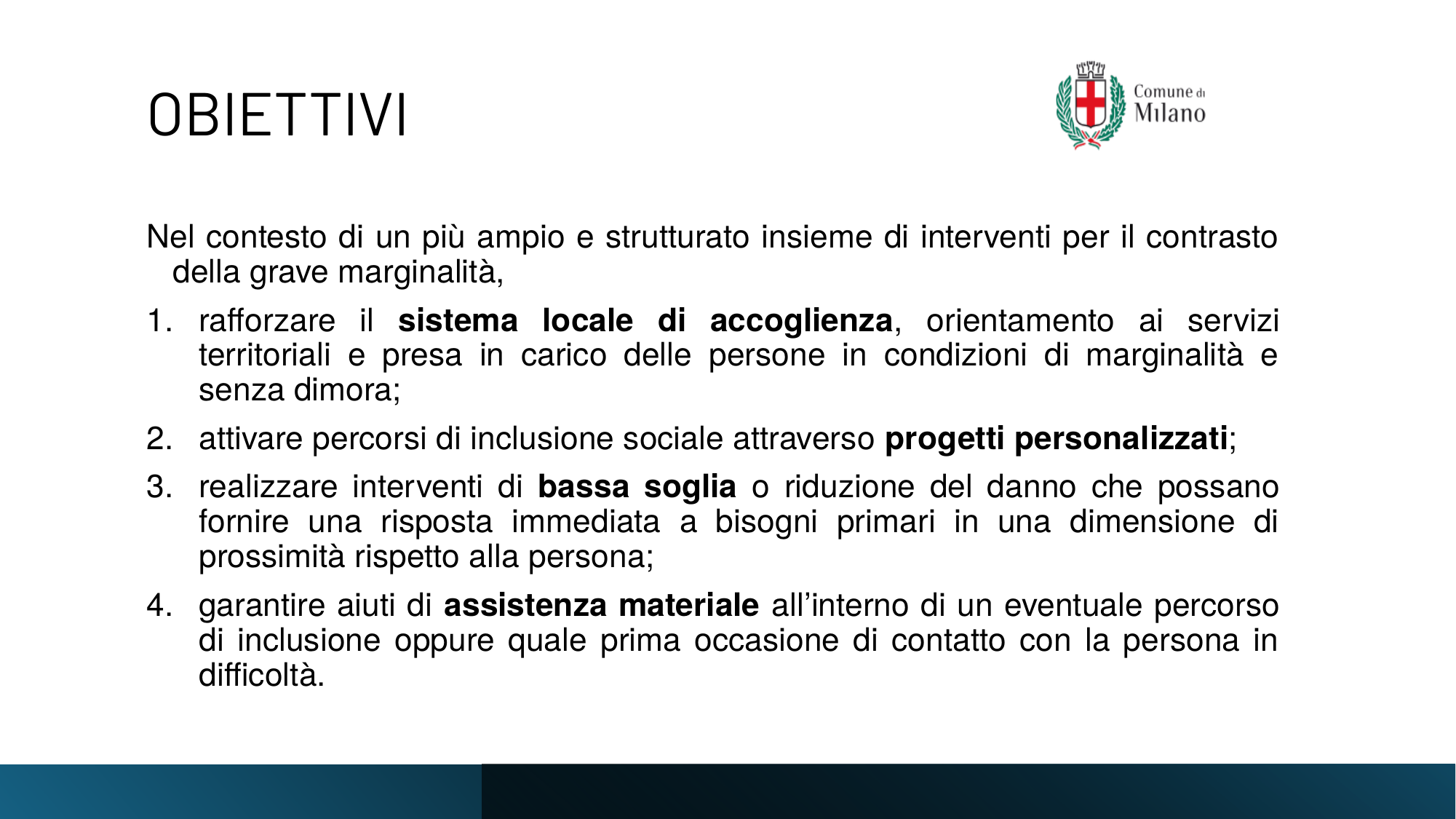

# OBIETTIVI
Nel contesto di un più ampio e strutturato insieme di interventi per il contrasto della grave marginalità,
rafforzare il sistema locale di accoglienza, orientamento ai servizi territoriali e presa in carico delle persone in condizioni di marginalità e senza dimora;
attivare percorsi di inclusione sociale attraverso progetti personalizzati;
realizzare interventi di bassa soglia o riduzione del danno che possano fornire una risposta immediata a bisogni primari in una dimensione di prossimità rispetto alla persona;
garantire aiuti di assistenza materiale all’interno di un eventuale percorso di inclusione oppure quale prima occasione di contatto con la persona in difficoltà.